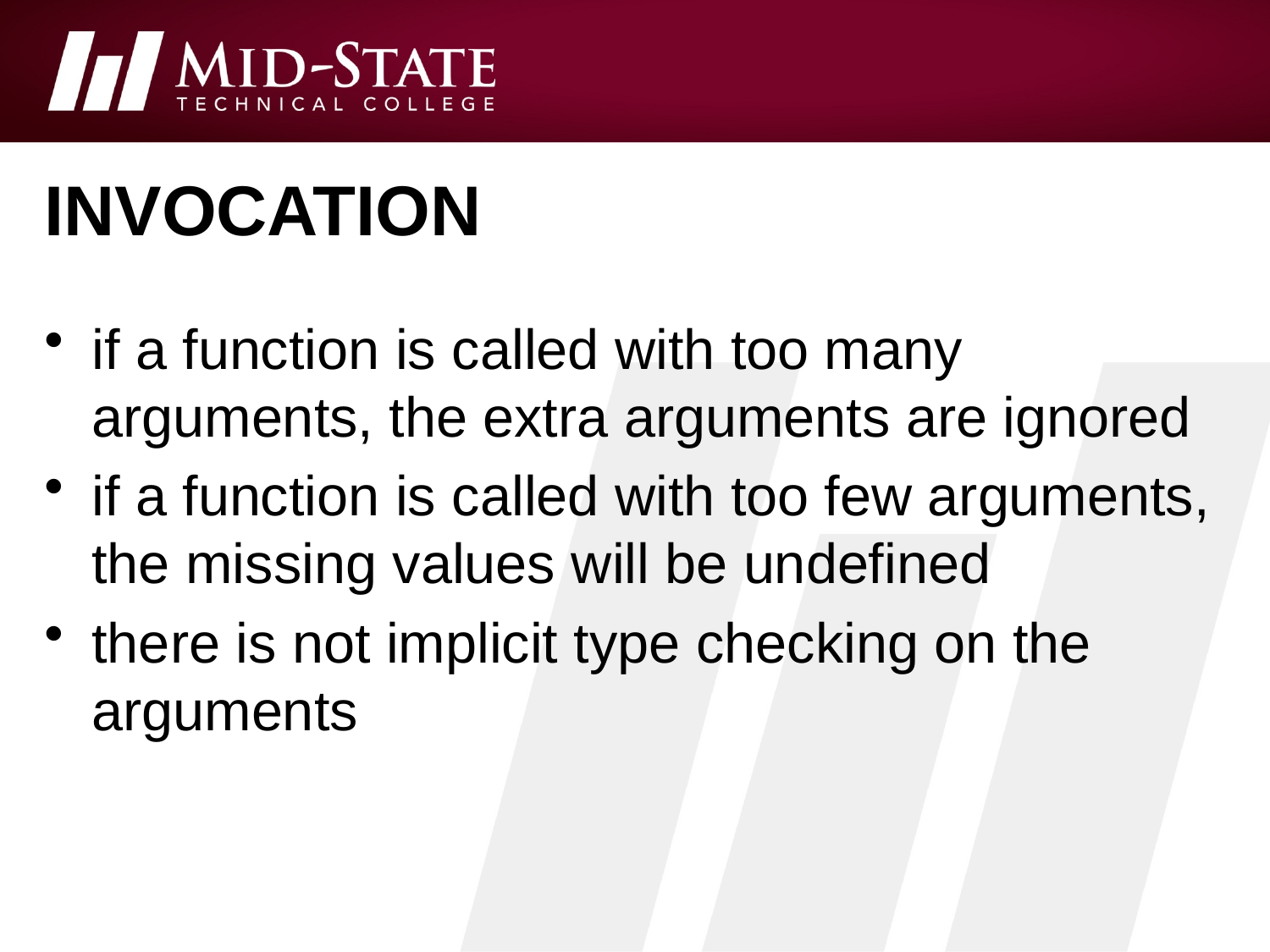

# invocation
if a function is called with too many arguments, the extra arguments are ignored
if a function is called with too few arguments, the missing values will be undefined
there is not implicit type checking on the arguments